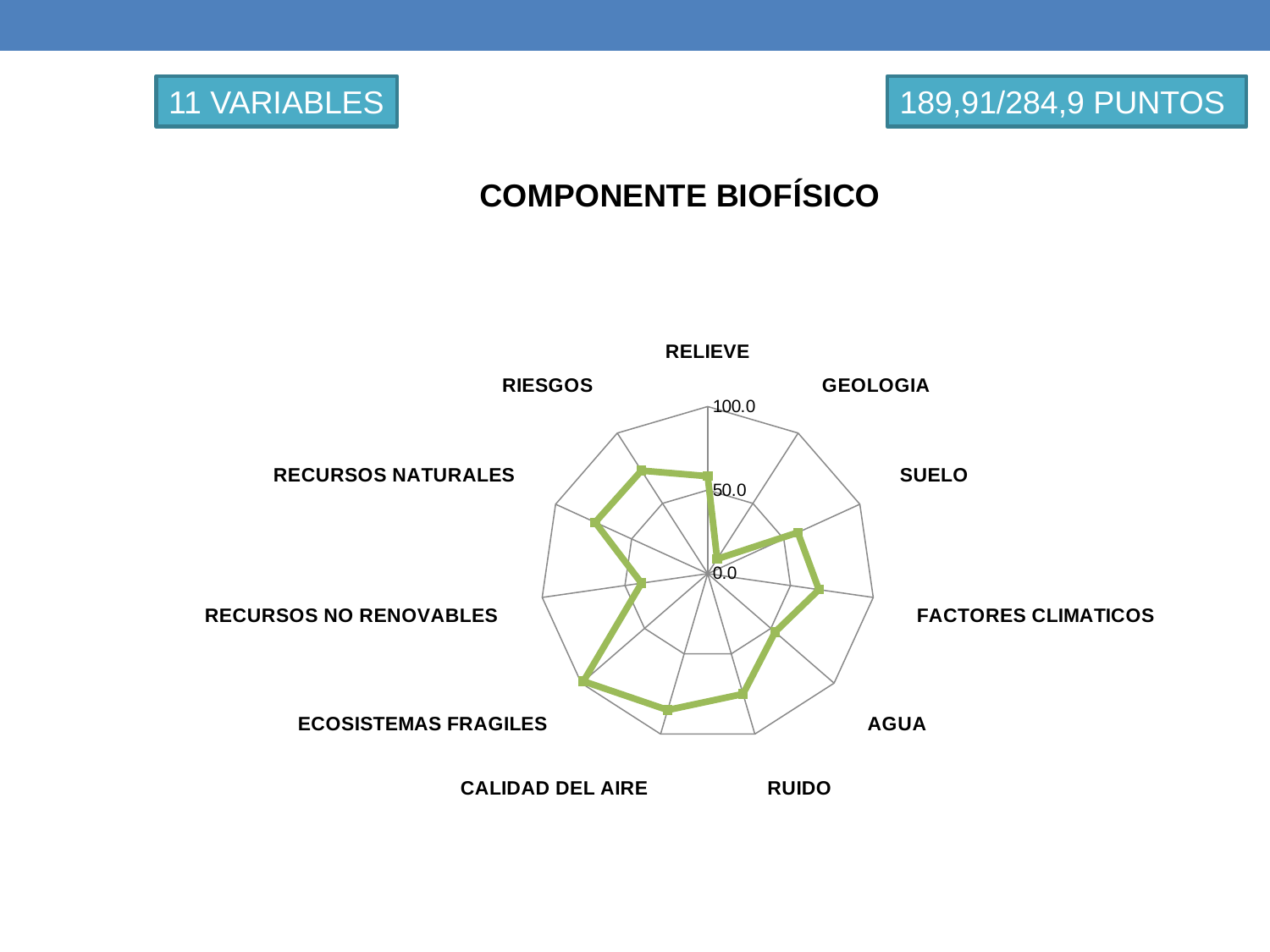

11 VARIABLES
189,91/284,9 PUNTOS

### Chart: COMPONENTE BIOFÍSICO

| Category |  |
|---|---|
| RELIEVE | 58.305792657156495 |
| GEOLOGIA | 10.441634261713943 |
| SUELO | 59.23775492511173 |
| FACTORES CLIMATICOS | 67.17193014264733 |
| AGUA | 53.33365287750584 |
| RUIDO | 75.02501179704126 |
| CALIDAD DEL AIRE | 85.00391050971166 |
| ECOSISTEMAS FRAGILES | 98.32904334844352 |
| RECURSOS NO RENOVABLES | 40.014908419564364 |
| RECURSOS NATURALES | 73.97745394478 |
| RIESGOS | 73.29709826059661 |